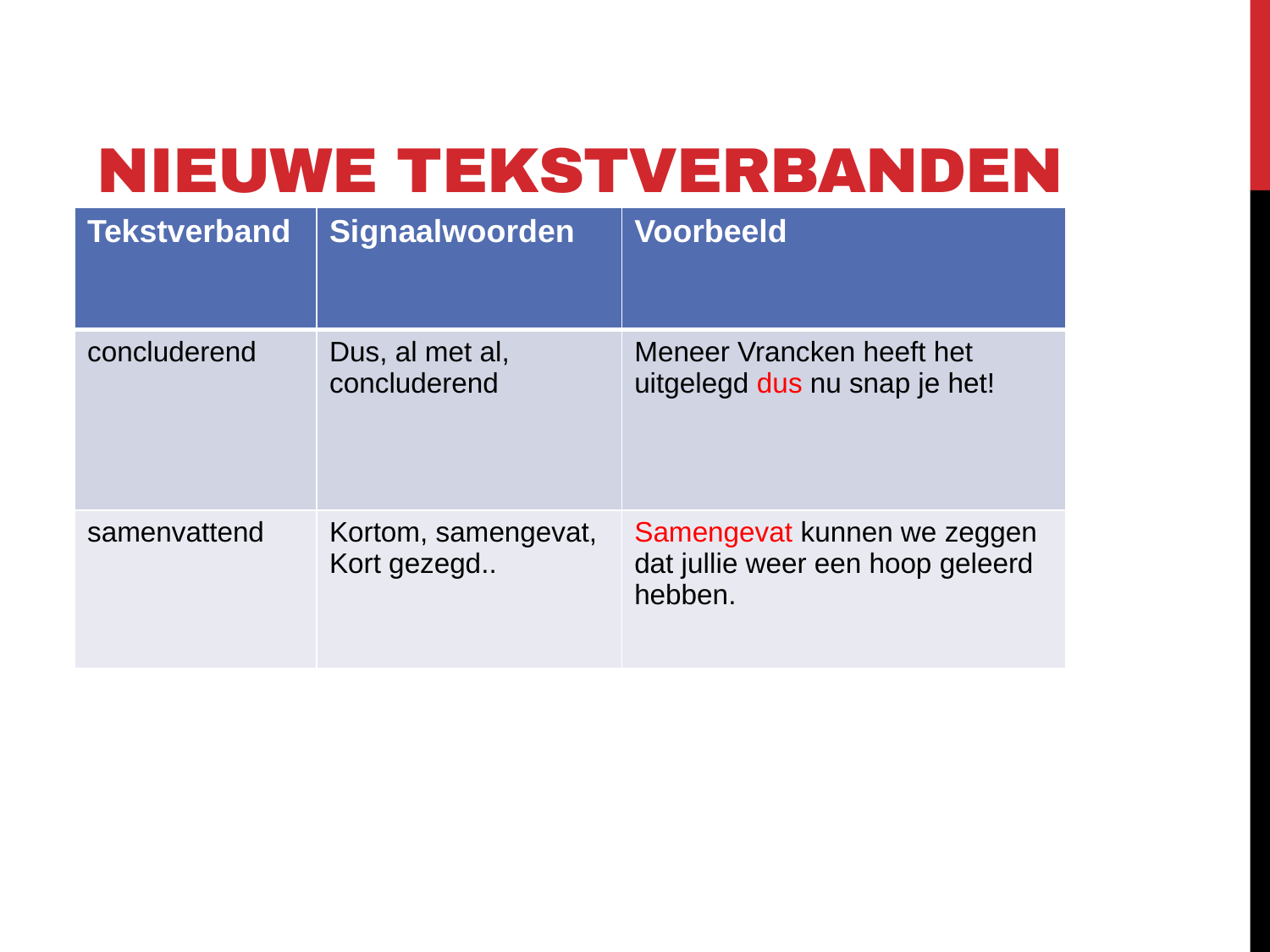

# nieuwe Tekstverbanden
| Tekstverband | Signaalwoorden | Voorbeeld |
| --- | --- | --- |
| concluderend | Dus, al met al, concluderend | Meneer Vrancken heeft het uitgelegd dus nu snap je het! |
| samenvattend | Kortom, samengevat, Kort gezegd.. | Samengevat kunnen we zeggen dat jullie weer een hoop geleerd hebben. |